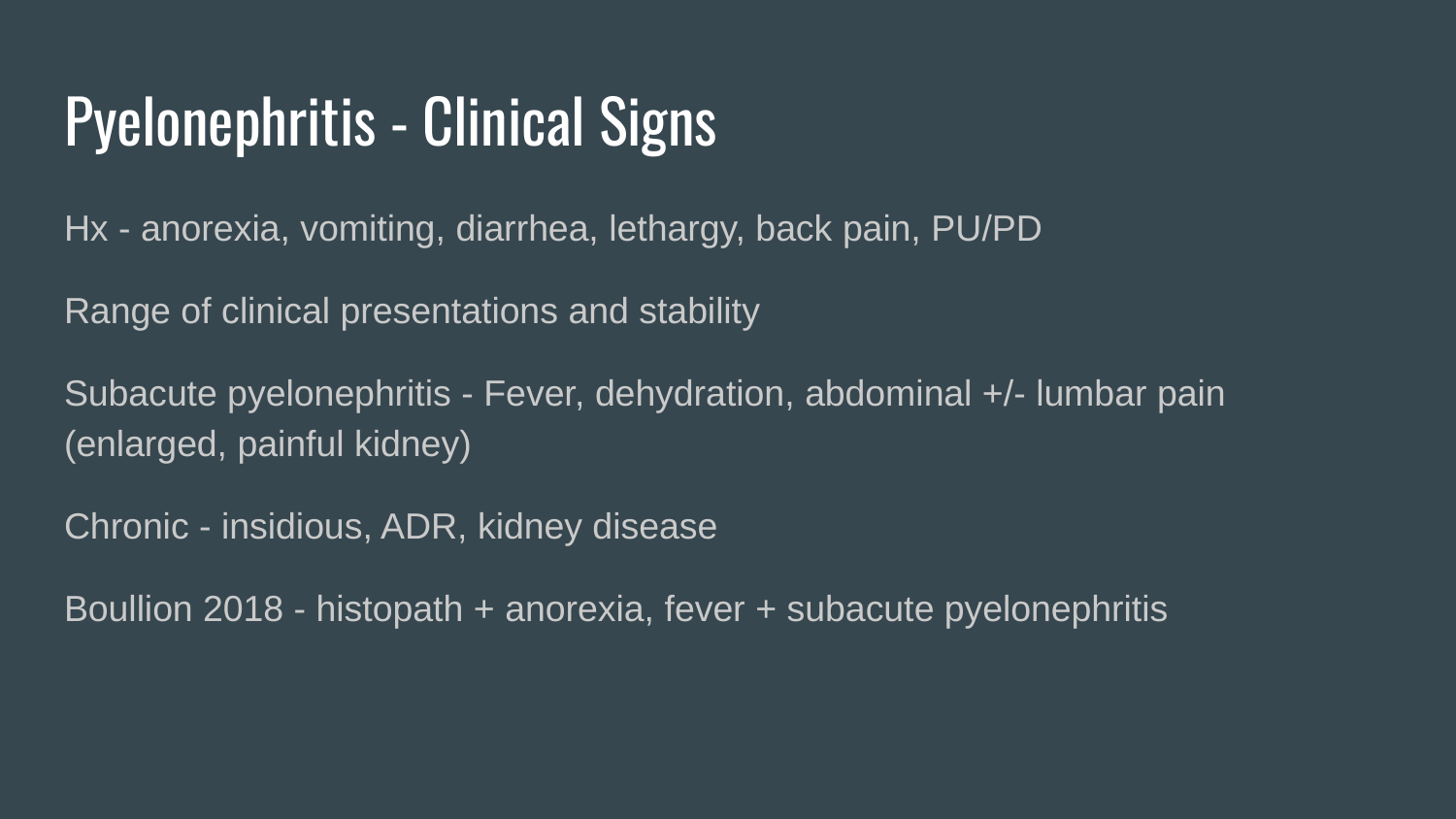

# Pyelonephritis - Clinical Signs
Hx - anorexia, vomiting, diarrhea, lethargy, back pain, PU/PD
Range of clinical presentations and stability
Subacute pyelonephritis - Fever, dehydration, abdominal +/- lumbar pain (enlarged, painful kidney)
Chronic - insidious, ADR, kidney disease
Boullion 2018 - histopath + anorexia, fever + subacute pyelonephritis